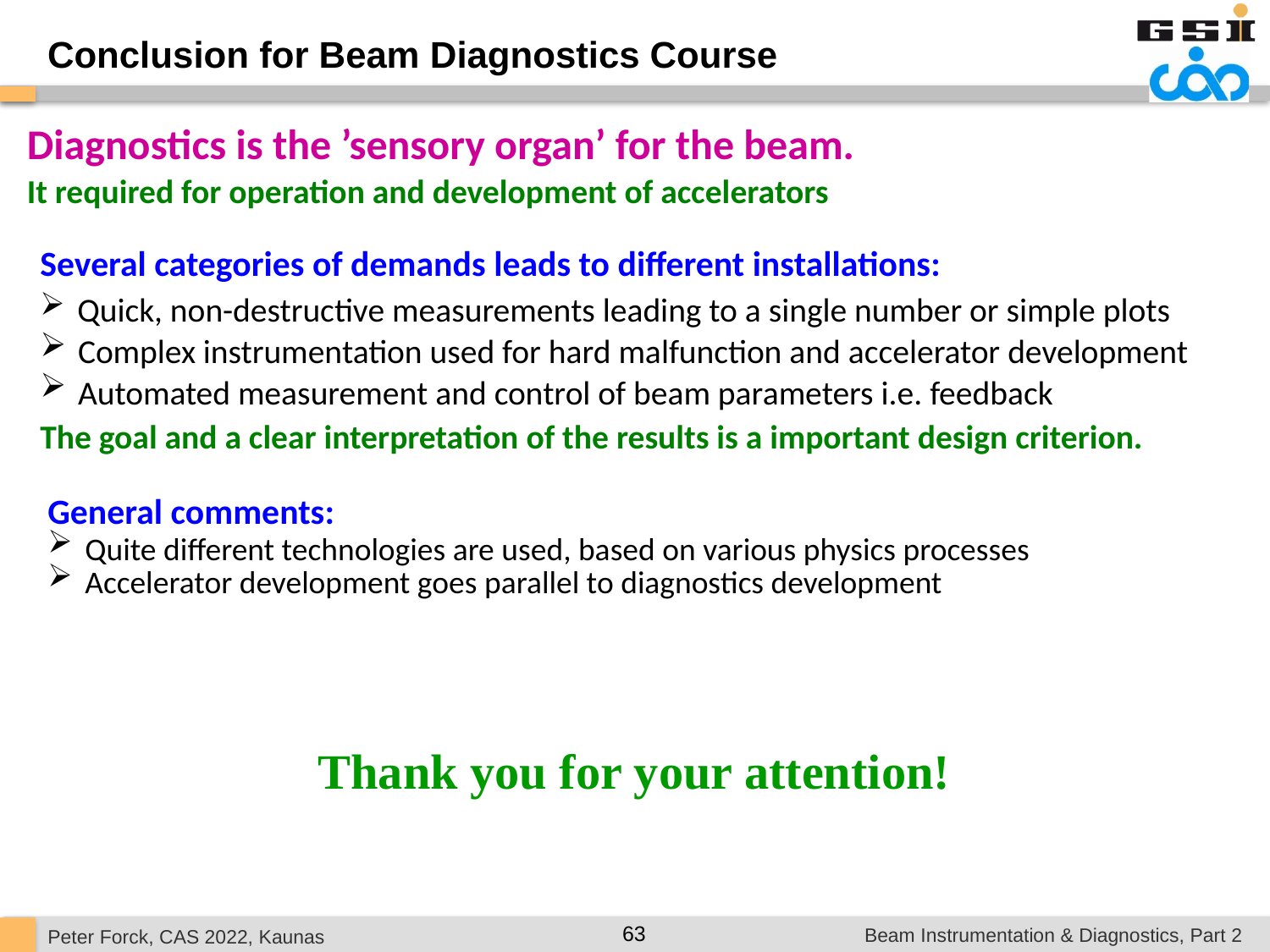

Conclusion for Beam Diagnostics Course
Diagnostics is the ’sensory organ’ for the beam.
It required for operation and development of accelerators

Several categories of demands leads to different installations:
 Quick, non-destructive measurements leading to a single number or simple plots
 Complex instrumentation used for hard malfunction and accelerator development
 Automated measurement and control of beam parameters i.e. feedback
The goal and a clear interpretation of the results is a important design criterion.
General comments:
 Quite different technologies are used, based on various physics processes
 Accelerator development goes parallel to diagnostics development
Thank you for your attention!